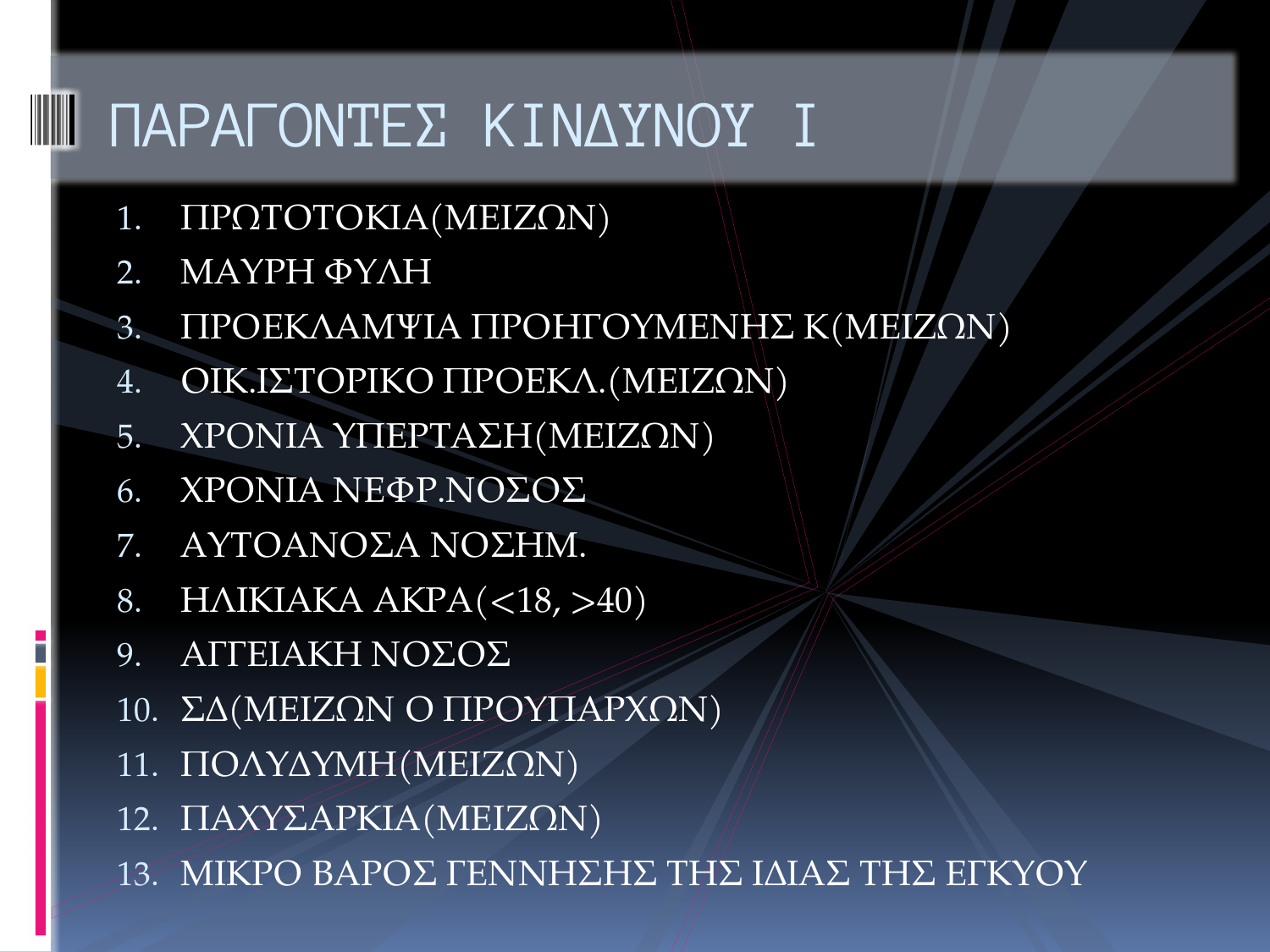

# ΠΑΡΑΓΟΝΤΕΣ ΚΙΝΔΥΝΟΥ Ι
ΠΡΩΤΟΤΟΚΙΑ(ΜΕΙΖΩΝ)
ΜΑΥΡΗ ΦΥΛΗ
ΠΡΟΕΚΛΑΜΨΙΑ ΠΡΟΗΓΟΥΜΕΝΗΣ Κ(ΜΕΙΖΩΝ)
ΟΙΚ.ΙΣΤΟΡΙΚΟ ΠΡΟΕΚΛ.(ΜΕΙΖΩΝ)
ΧΡΟΝΙΑ ΥΠΕΡΤΑΣΗ(ΜΕΙΖΩΝ)
ΧΡΟΝΙΑ ΝΕΦΡ.ΝΟΣΟΣ
ΑΥΤΟΑΝΟΣΑ ΝΟΣΗΜ.
ΗΛΙΚΙΑΚΑ ΑΚΡΑ(<18, >40)
ΑΓΓΕΙΑΚΗ ΝΟΣΟΣ
ΣΔ(ΜΕΙΖΩΝ Ο ΠΡΟΥΠΑΡΧΩΝ)
ΠΟΛΥΔΥΜΗ(ΜΕΙΖΩΝ)
ΠΑΧΥΣΑΡΚΙΑ(ΜΕΙΖΩΝ)
ΜΙΚΡΟ ΒΑΡΟΣ ΓΕΝΝΗΣΗΣ ΤΗΣ ΙΔΙΑΣ ΤΗΣ ΕΓΚΥΟΥ